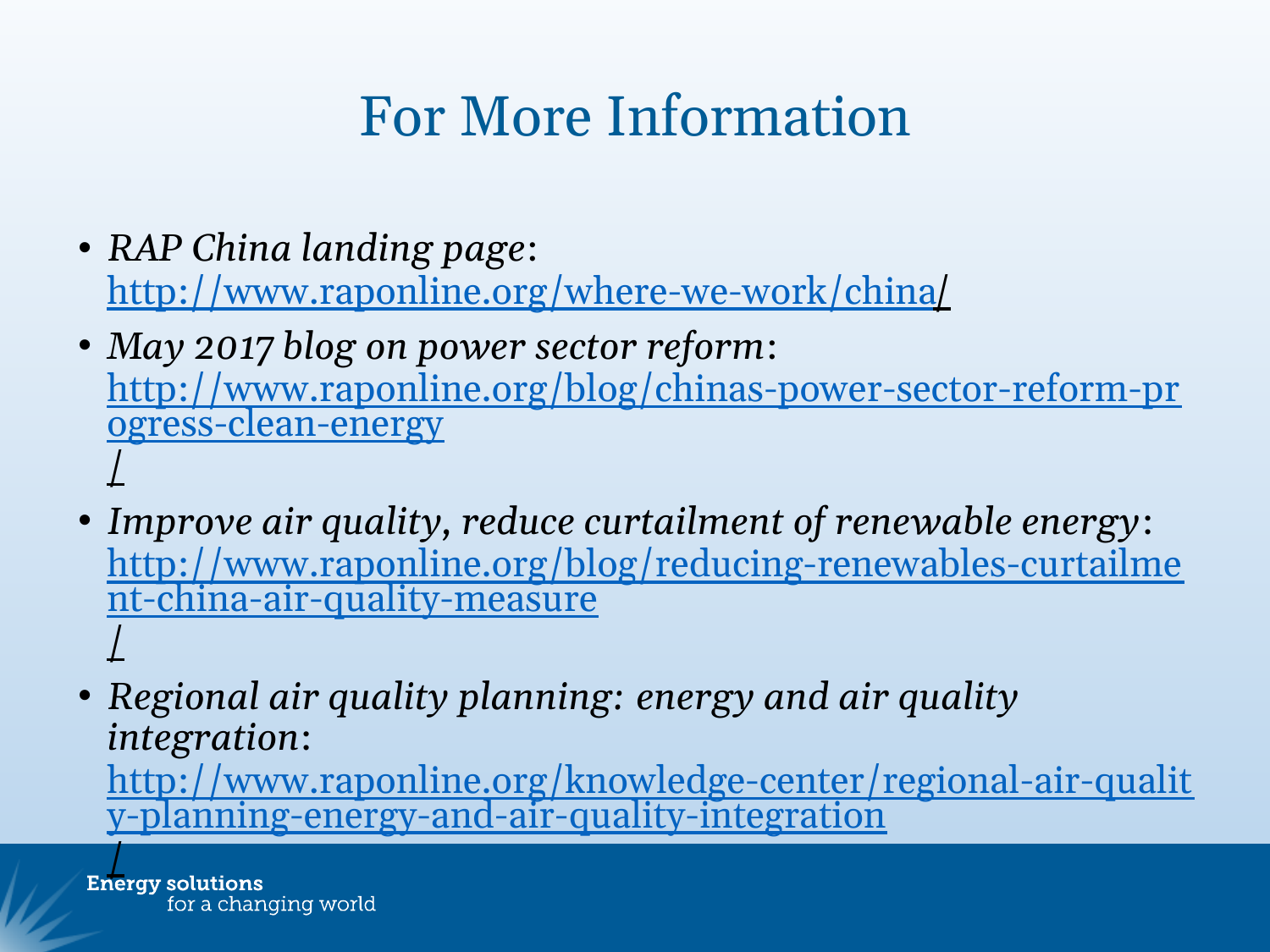

# For More Information
RAP China landing page: http://www.raponline.org/where-we-work/china/
May 2017 blog on power sector reform: http://www.raponline.org/blog/chinas-power-sector-reform-progress-clean-energy/
Improve air quality, reduce curtailment of renewable energy: http://www.raponline.org/blog/reducing-renewables-curtailment-china-air-quality-measure/
Regional air quality planning: energy and air quality integration: http://www.raponline.org/knowledge-center/regional-air-quality-planning-energy-and-air-quality-integration/